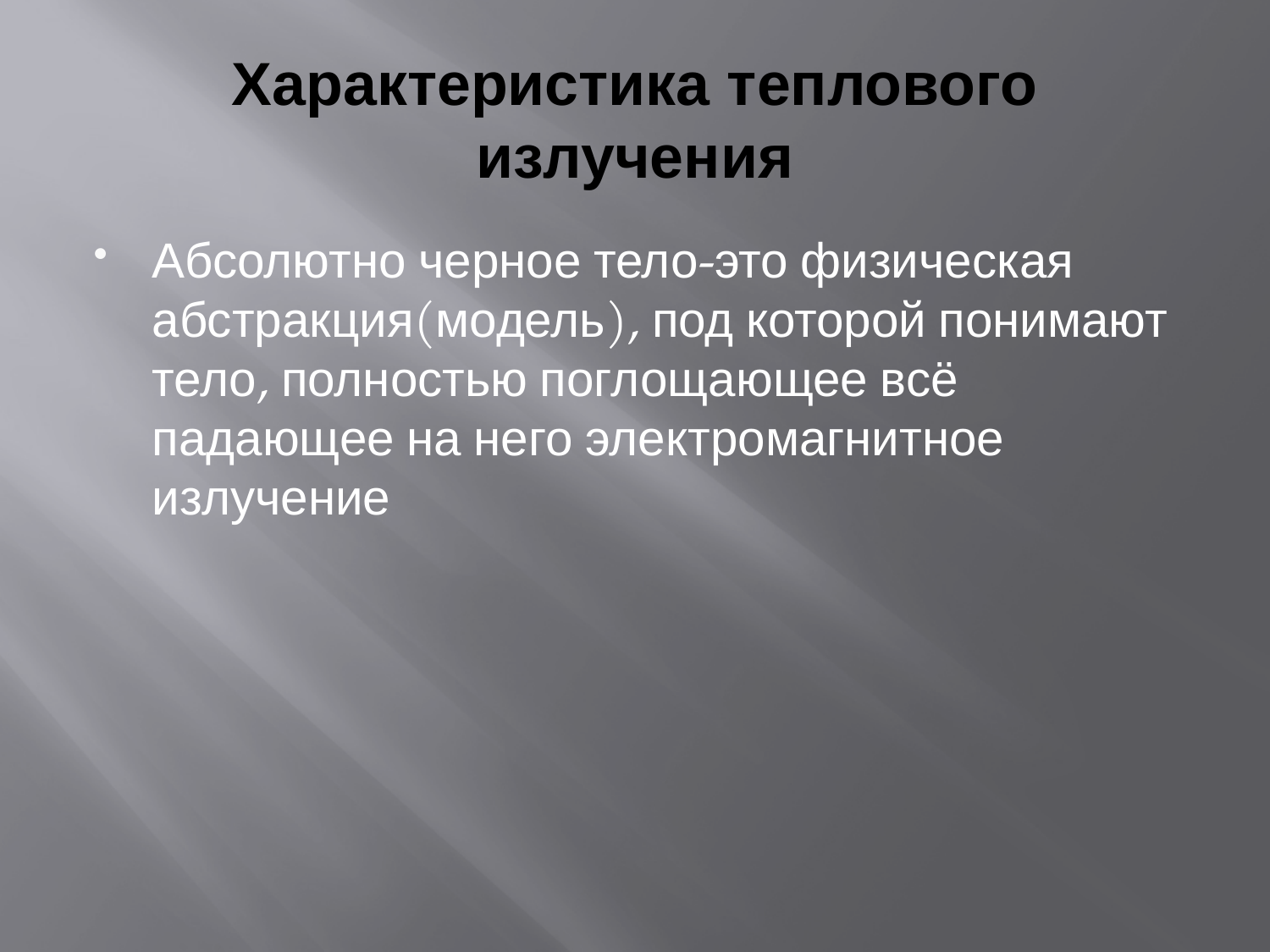

# Характеристика теплового излучения
Абсолютно черное тело-это физическая абстракция(модель), под которой понимают тело, полностью поглощающее всё падающее на него электромагнитное излучение